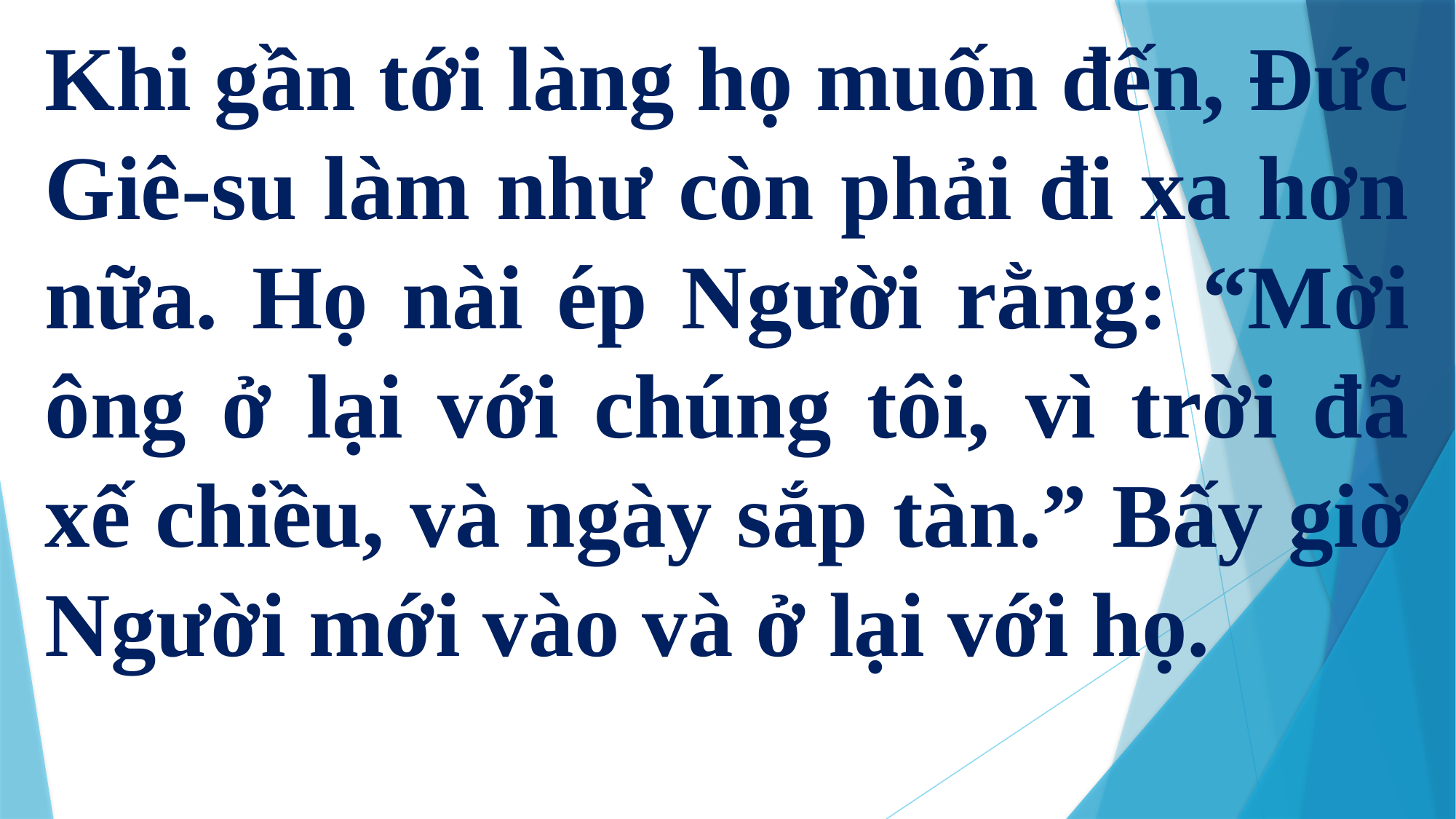

Khi gần tới làng họ muốn đến, Đức Giê-su làm như còn phải đi xa hơn nữa. Họ nài ép Người rằng: “Mời ông ở lại với chúng tôi, vì trời đã xế chiều, và ngày sắp tàn.” Bấy giờ Người mới vào và ở lại với họ.